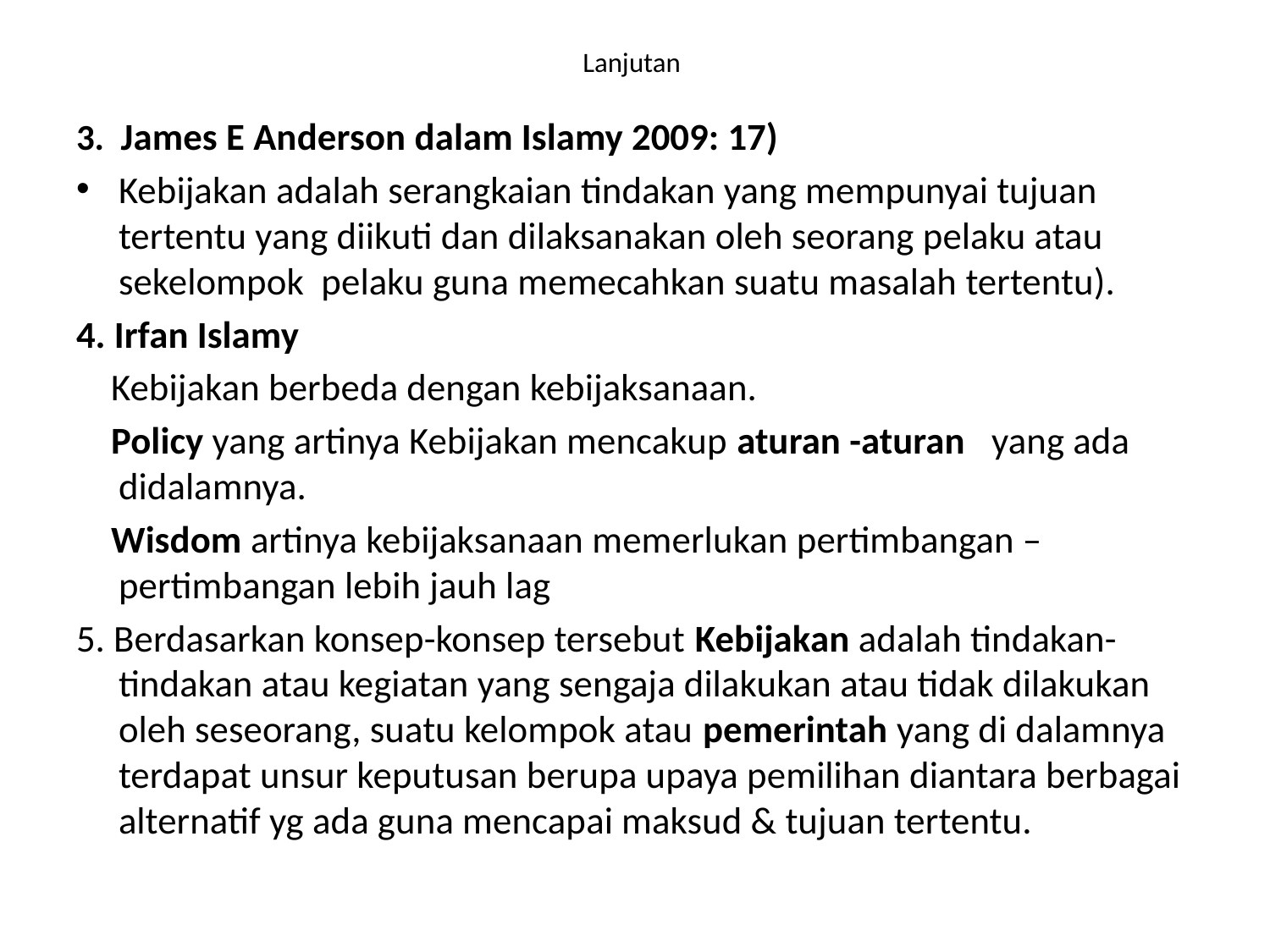

# Lanjutan
3.  James E Anderson dalam Islamy 2009: 17)
Kebijakan adalah serangkaian tindakan yang mempunyai tujuan tertentu yang diikuti dan dilaksanakan oleh seorang pelaku atau sekelompok  pelaku guna memecahkan suatu masalah tertentu).
4. Irfan Islamy
    Kebijakan berbeda dengan kebijaksanaan.
    Policy yang artinya Kebijakan mencakup aturan -aturan   yang ada didalamnya.
    Wisdom artinya kebijaksanaan memerlukan pertimbangan – pertimbangan lebih jauh lag
5. Berdasarkan konsep-konsep tersebut Kebijakan adalah tindakan-tindakan atau kegiatan yang sengaja dilakukan atau tidak dilakukan oleh seseorang, suatu kelompok atau pemerintah yang di dalamnya terdapat unsur keputusan berupa upaya pemilihan diantara berbagai alternatif yg ada guna mencapai maksud & tujuan tertentu.